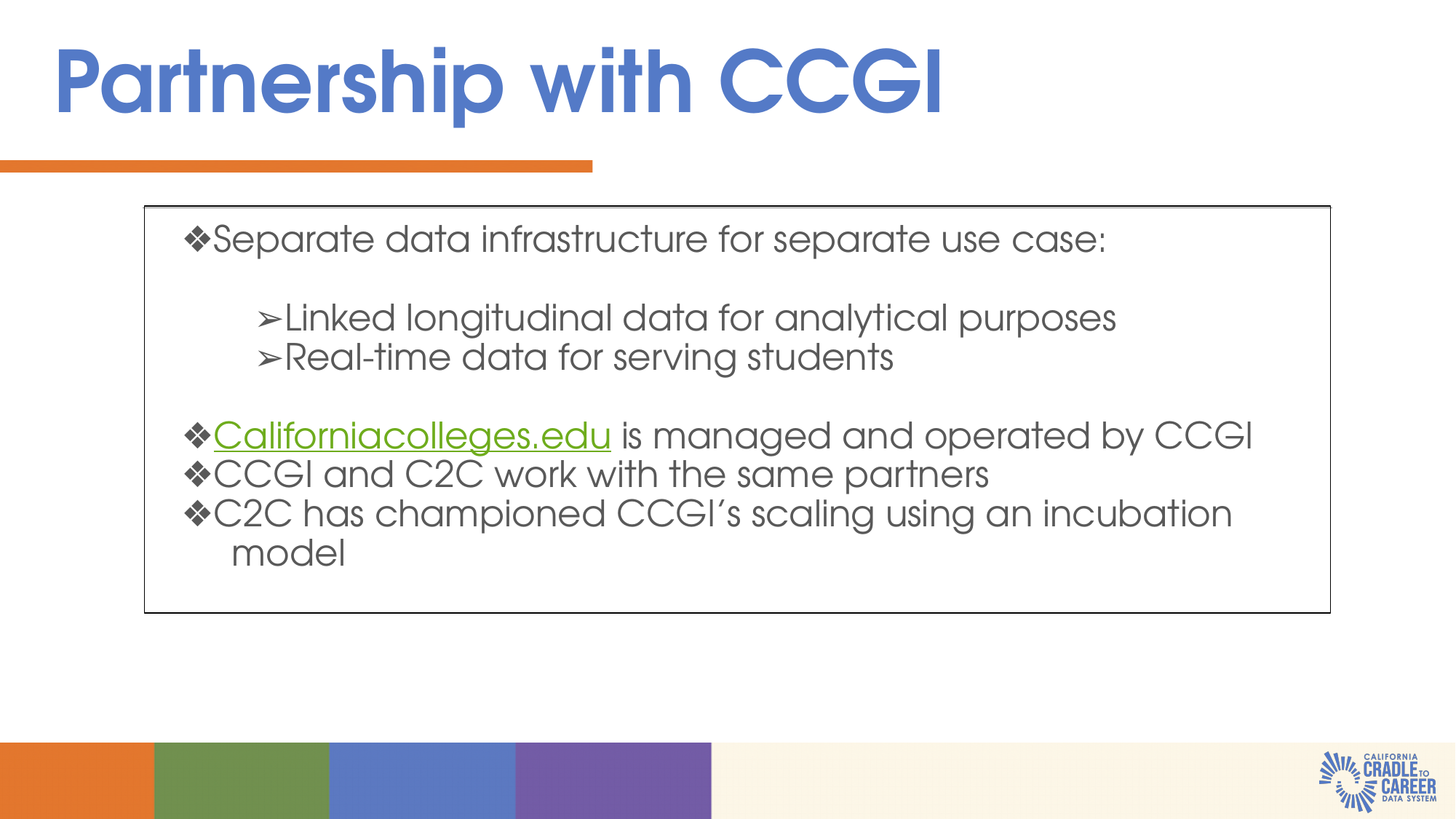

Partnership with CCGI
❖Separate data infrastructure for separate use case:

➢Linked longitudinal data for analytical purposes
➢Real-time data for serving students

❖Californiacolleges.edu is managed and operated by CCGI
❖CCGI and C2C work with the same partners
❖C2C has championed CCGI’s scaling using an incubation model